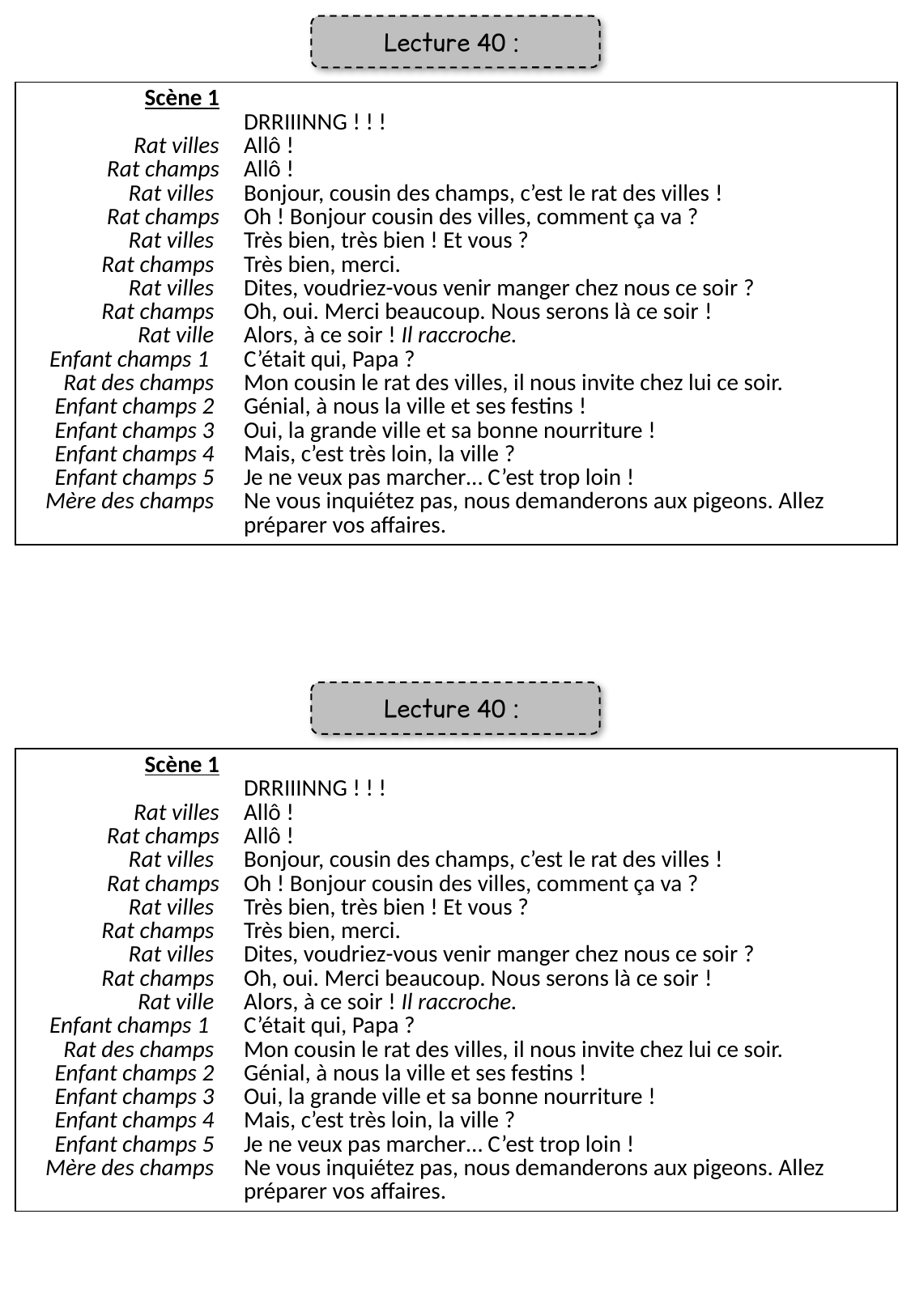

Lecture 40 :
| Scène 1    Rat villes Rat champs Rat villes  Rat champs Rat villes  Rat champs  Rat villes  Rat champs  Rat ville  Enfant champs 1   Rat des champs Enfant champs 2 Enfant champs 3 Enfant champs 4 Enfant champs 5 Mère des champs | DRRIIINNG ! ! ! Allô ! Allô ! Bonjour, cousin des champs, c’est le rat des villes ! Oh ! Bonjour cousin des villes, comment ça va ? Très bien, très bien ! Et vous ? Très bien, merci. Dites, voudriez-vous venir manger chez nous ce soir ? Oh, oui. Merci beaucoup. Nous serons là ce soir ! Alors, à ce soir ! Il raccroche. C’était qui, Papa ? Mon cousin le rat des villes, il nous invite chez lui ce soir. Génial, à nous la ville et ses festins ! Oui, la grande ville et sa bonne nourriture ! Mais, c’est très loin, la ville ? Je ne veux pas marcher… C’est trop loin ! Ne vous inquiétez pas, nous demanderons aux pigeons. Allez préparer vos affaires. |
| --- | --- |
Lecture 40 :
| Scène 1    Rat villes Rat champs Rat villes  Rat champs Rat villes  Rat champs  Rat villes  Rat champs  Rat ville  Enfant champs 1   Rat des champs Enfant champs 2 Enfant champs 3 Enfant champs 4 Enfant champs 5 Mère des champs | DRRIIINNG ! ! ! Allô ! Allô ! Bonjour, cousin des champs, c’est le rat des villes ! Oh ! Bonjour cousin des villes, comment ça va ? Très bien, très bien ! Et vous ? Très bien, merci. Dites, voudriez-vous venir manger chez nous ce soir ? Oh, oui. Merci beaucoup. Nous serons là ce soir ! Alors, à ce soir ! Il raccroche. C’était qui, Papa ? Mon cousin le rat des villes, il nous invite chez lui ce soir. Génial, à nous la ville et ses festins ! Oui, la grande ville et sa bonne nourriture ! Mais, c’est très loin, la ville ? Je ne veux pas marcher… C’est trop loin ! Ne vous inquiétez pas, nous demanderons aux pigeons. Allez préparer vos affaires. |
| --- | --- |